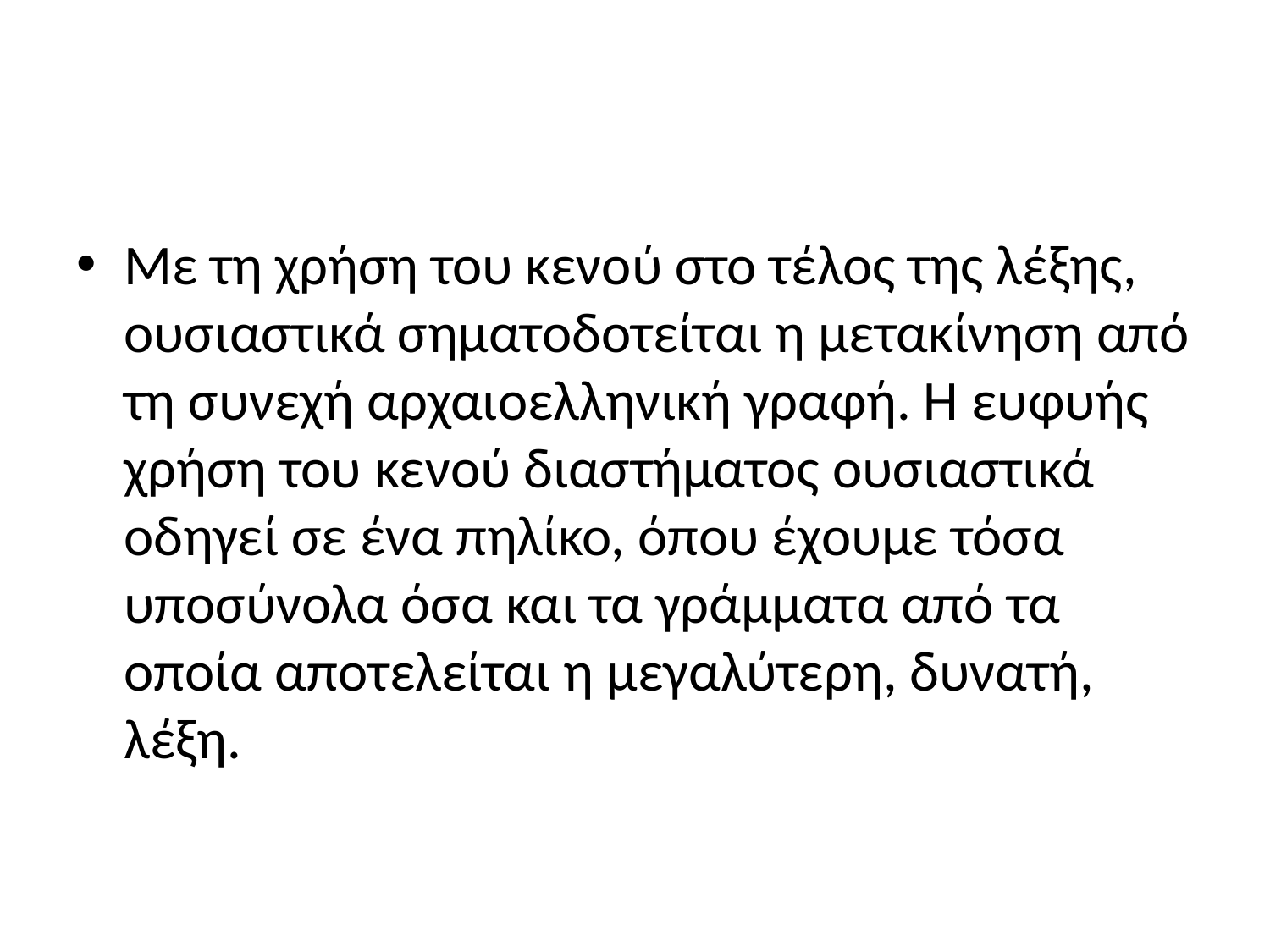

#
Με τη χρήση του κενού στο τέλος της λέξης, ουσιαστικά σηματοδοτείται η μετακίνηση από τη συνεχή αρχαιοελληνική γραφή. Η ευφυής χρήση του κενού διαστήματος ουσιαστικά οδηγεί σε ένα πηλίκο, όπου έχουμε τόσα υποσύνολα όσα και τα γράμματα από τα οποία αποτελείται η μεγαλύτερη, δυνατή, λέξη.